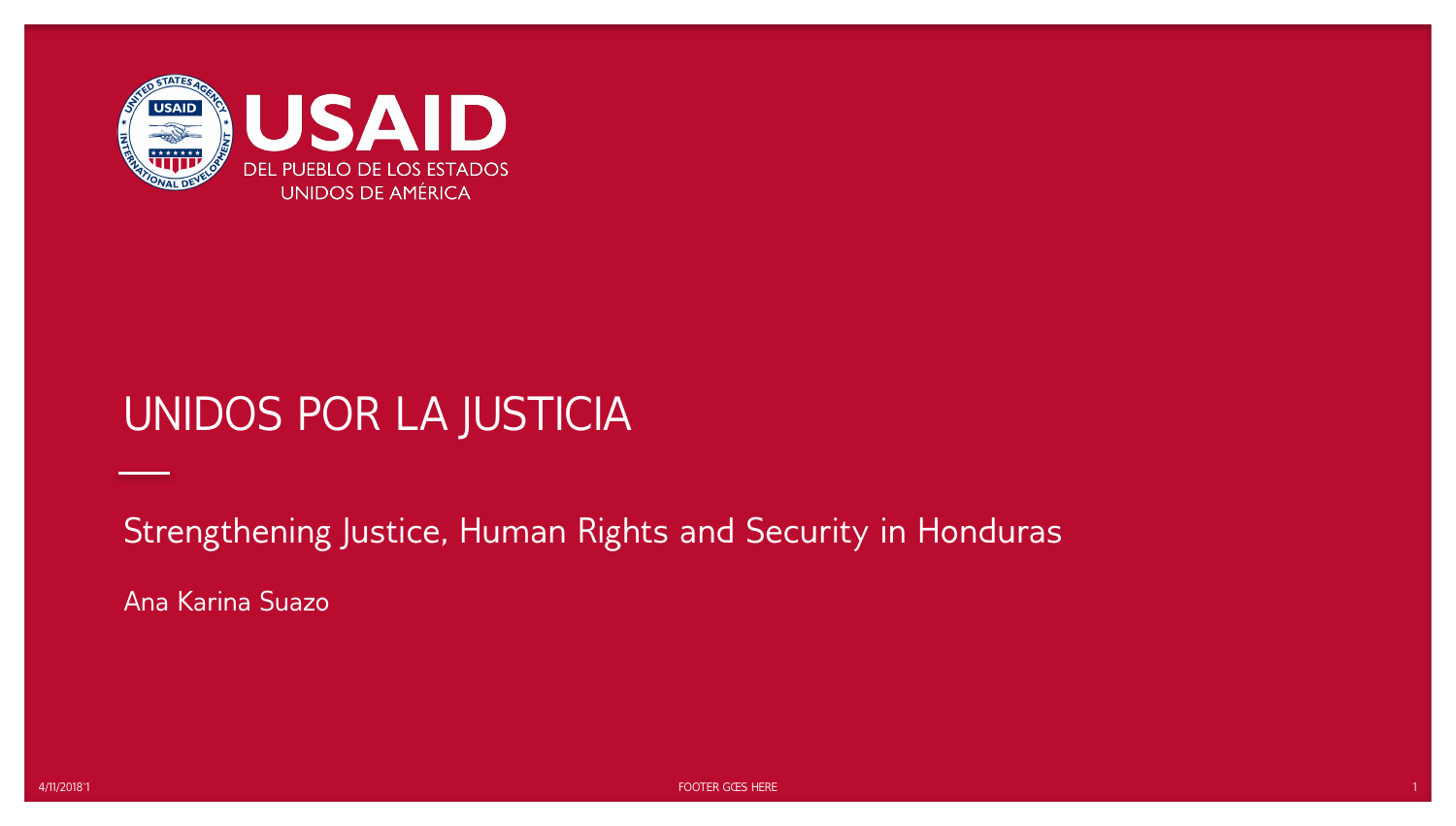

# UNIDOS POR LA JUSTICIA
Strengthening Justice, Human Rights and Security in Honduras

Ana Karina Suazo

4/11/2018`1
FOOTER GOES HERE
1